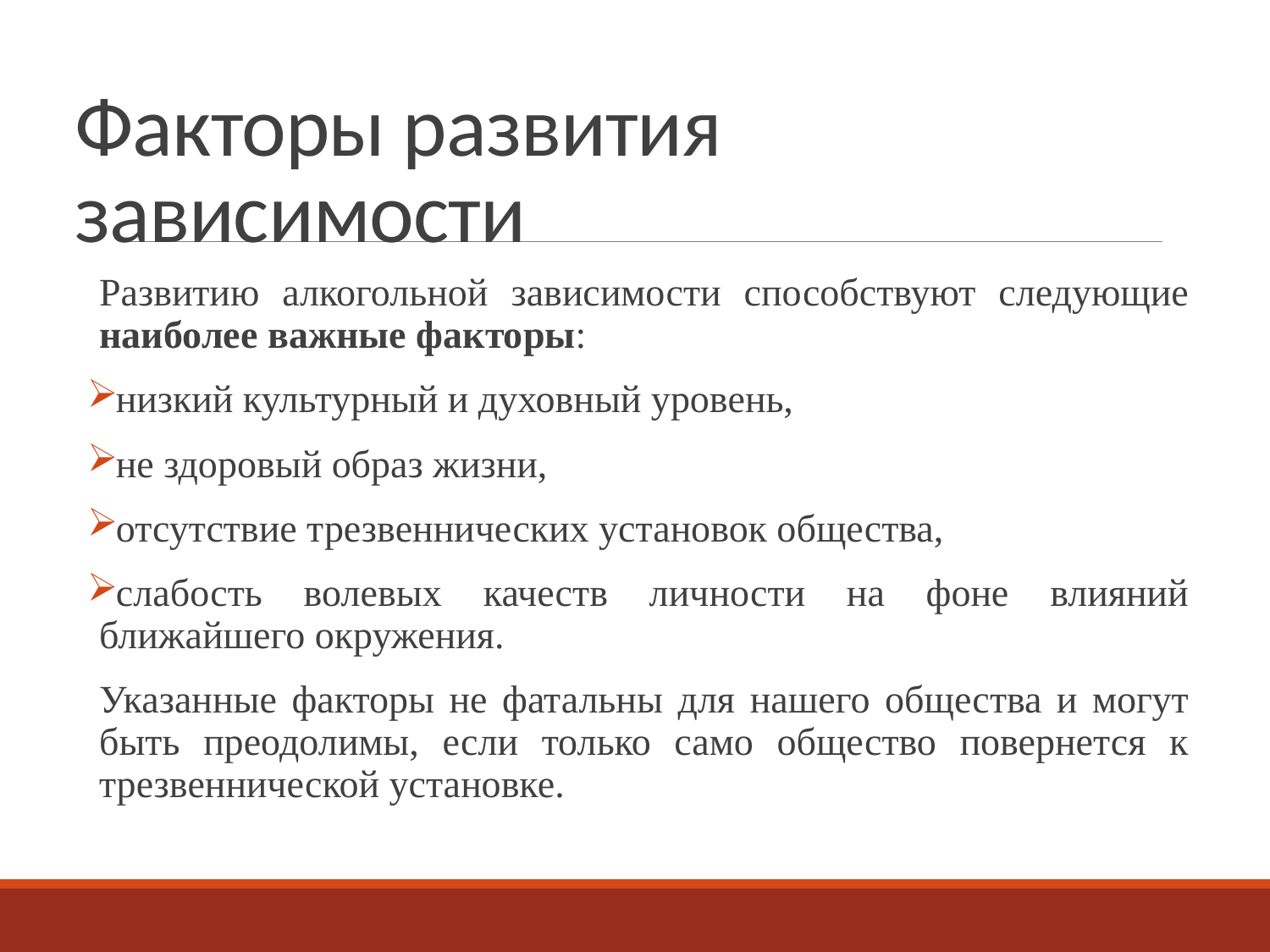

# Факторы развития зависимости
		Развитию алкогольной зависимости способствуют следующие наиболее важные факторы:
низкий культурный и духовный уровень,
не здоровый образ жизни,
отсутствие трезвеннических установок общества,
слабость волевых качеств личности на фоне влияний ближайшего окружения.
	Указанные факторы не фатальны для нашего общества и могут быть преодолимы, если только само общество повернется к трезвеннической установке.